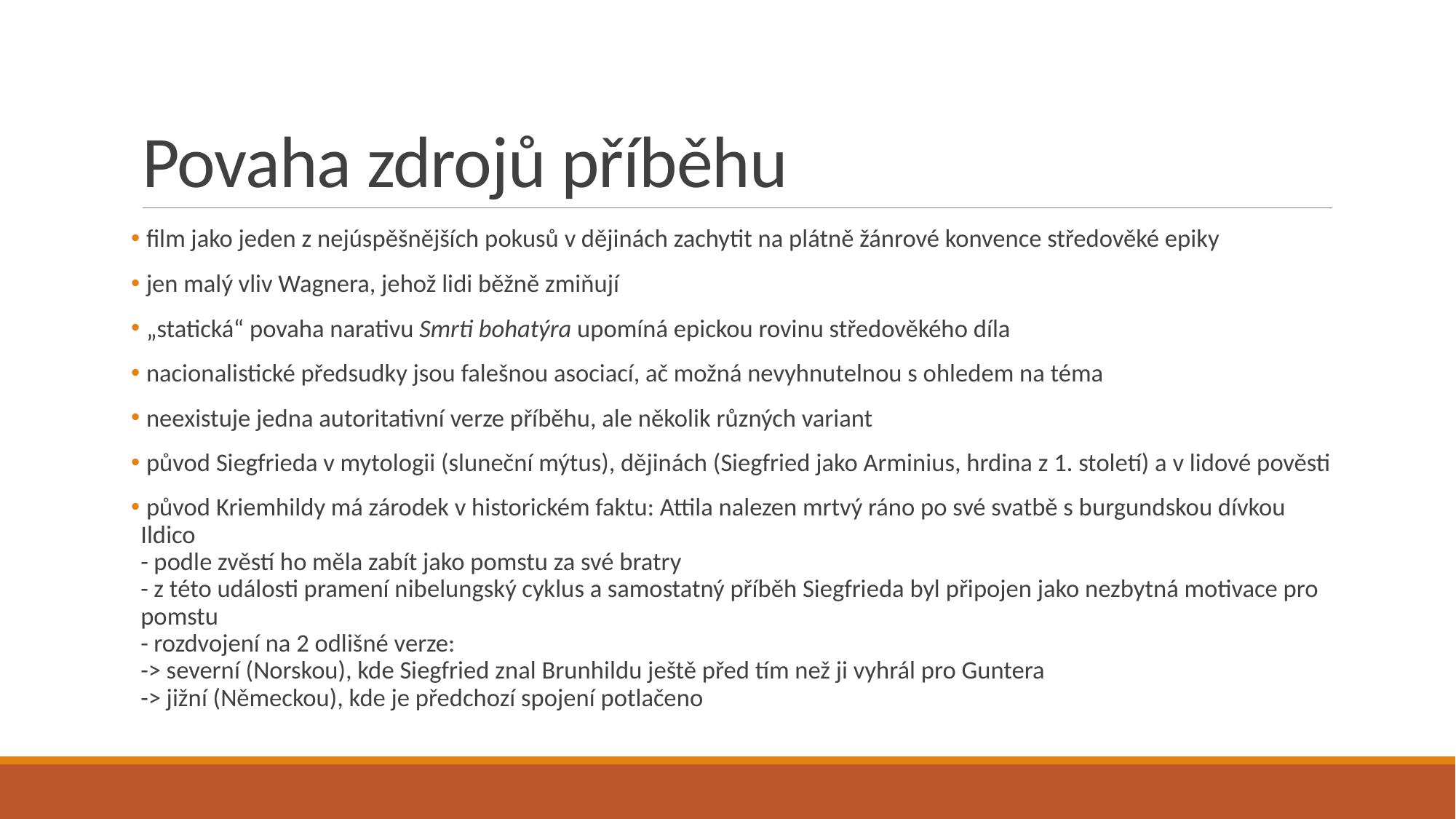

# Povaha zdrojů příběhu
 film jako jeden z nejúspěšnějších pokusů v dějinách zachytit na plátně žánrové konvence středověké epiky
 jen malý vliv Wagnera, jehož lidi běžně zmiňují
 „statická“ povaha narativu Smrti bohatýra upomíná epickou rovinu středověkého díla
 nacionalistické předsudky jsou falešnou asociací, ač možná nevyhnutelnou s ohledem na téma
 neexistuje jedna autoritativní verze příběhu, ale několik různých variant
 původ Siegfrieda v mytologii (sluneční mýtus), dějinách (Siegfried jako Arminius, hrdina z 1. století) a v lidové pověsti
 původ Kriemhildy má zárodek v historickém faktu: Attila nalezen mrtvý ráno po své svatbě s burgundskou dívkou Ildico
- podle zvěstí ho měla zabít jako pomstu za své bratry
- z této události pramení nibelungský cyklus a samostatný příběh Siegfrieda byl připojen jako nezbytná motivace pro pomstu
- rozdvojení na 2 odlišné verze:
-> severní (Norskou), kde Siegfried znal Brunhildu ještě před tím než ji vyhrál pro Guntera
-> jižní (Německou), kde je předchozí spojení potlačeno